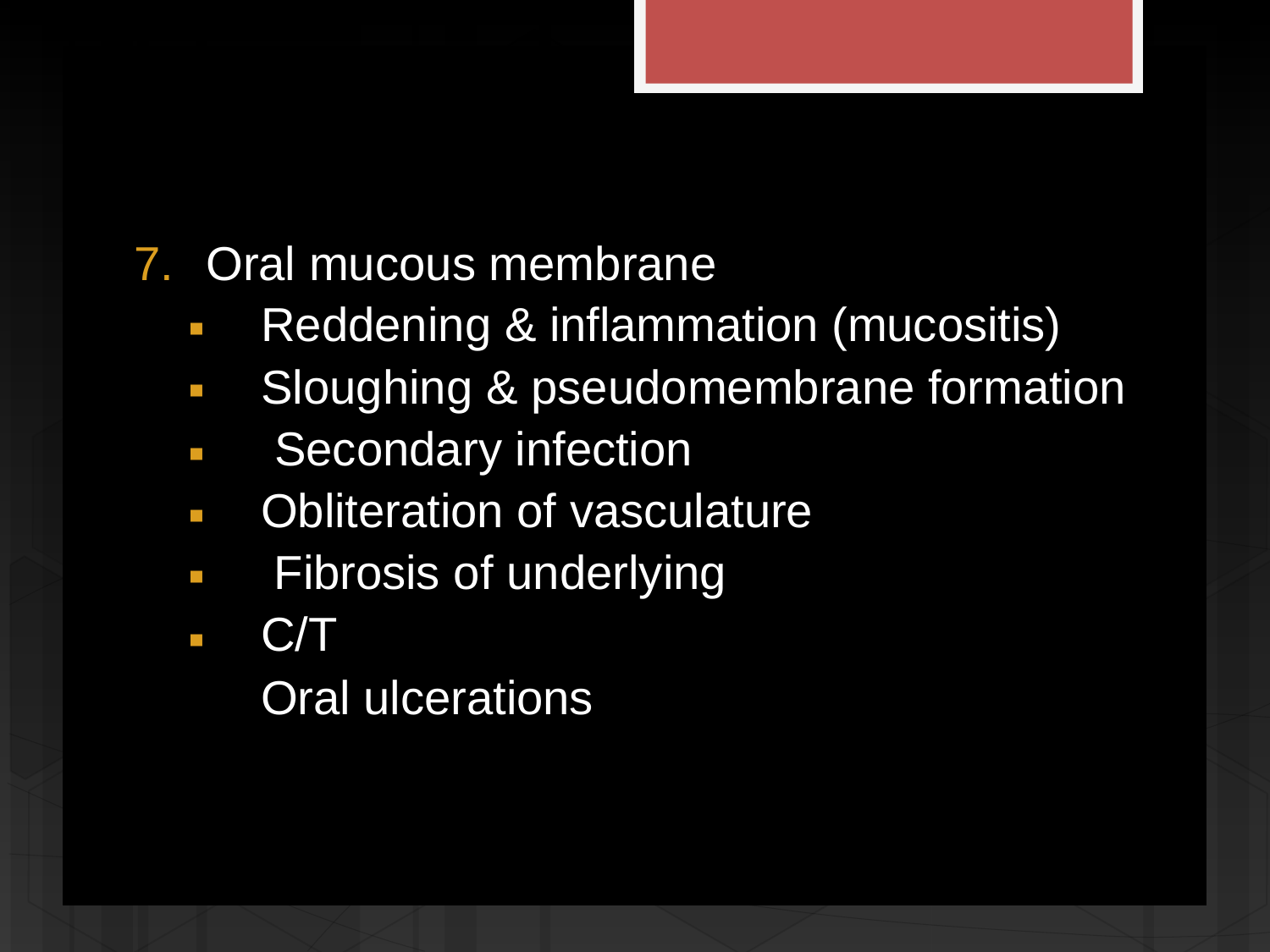

7.	Oral mucous membrane
Reddening & inflammation (mucositis)  Sloughing & pseudomembrane formation  Secondary infection
Obliteration of vasculature  Fibrosis of underlying C/T
Oral ulcerations
▪
▪
▪
▪
▪
▪